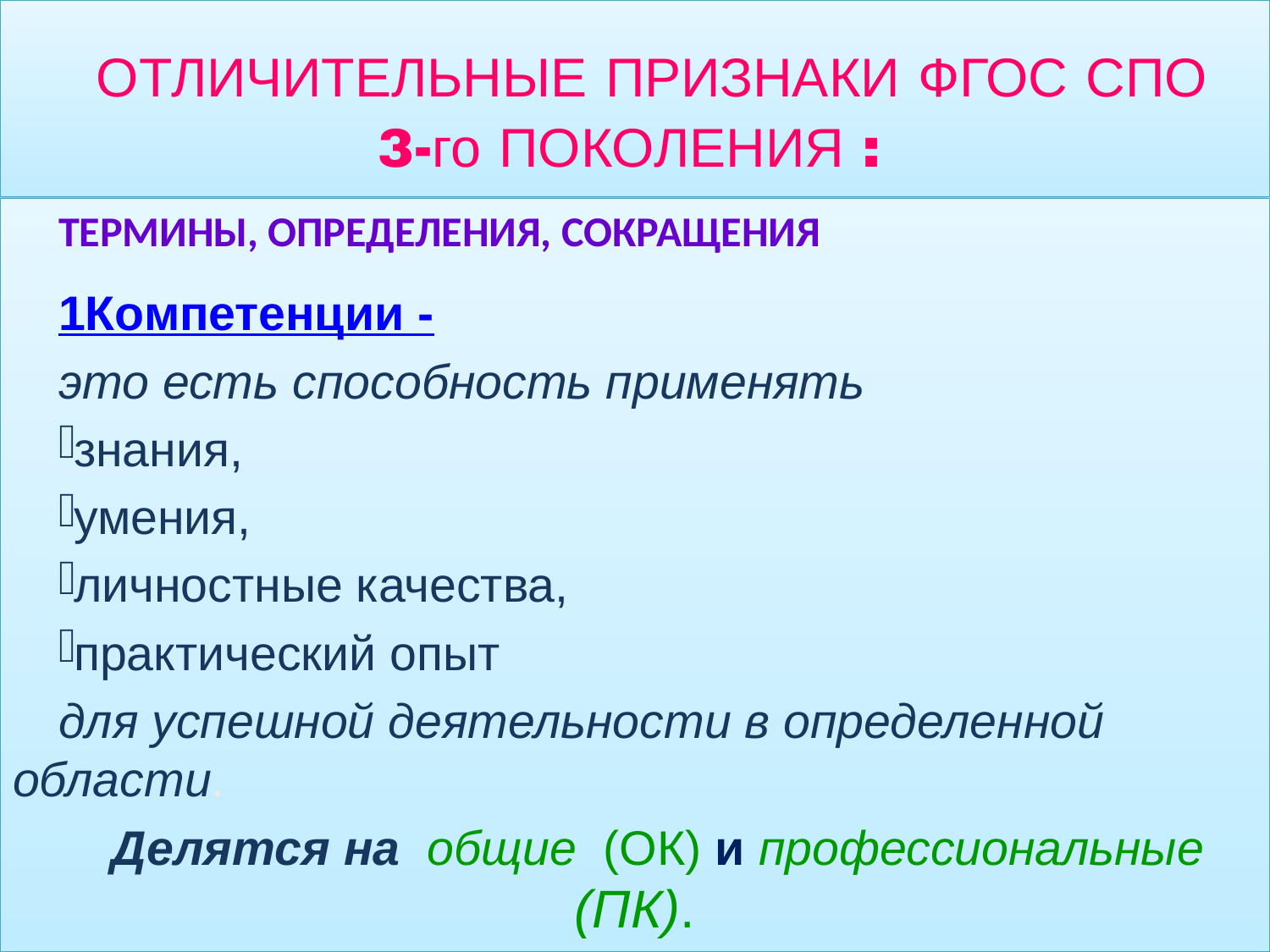

# ОТЛИЧИТЕЛЬНЫЕ ПРИЗНАКИ ФГОС СПО 3-го ПОКОЛЕНИЯ :
ТЕРМИНЫ, ОПРЕДЕЛЕНИЯ, СОКРАЩЕНИЯ

1Компетенции -
это есть способность применять
знания,
умения,
личностные качества,
практический опыт
для успешной деятельности в определенной области.
Делятся на  общие  (ОК) и профессиональные (ПК).